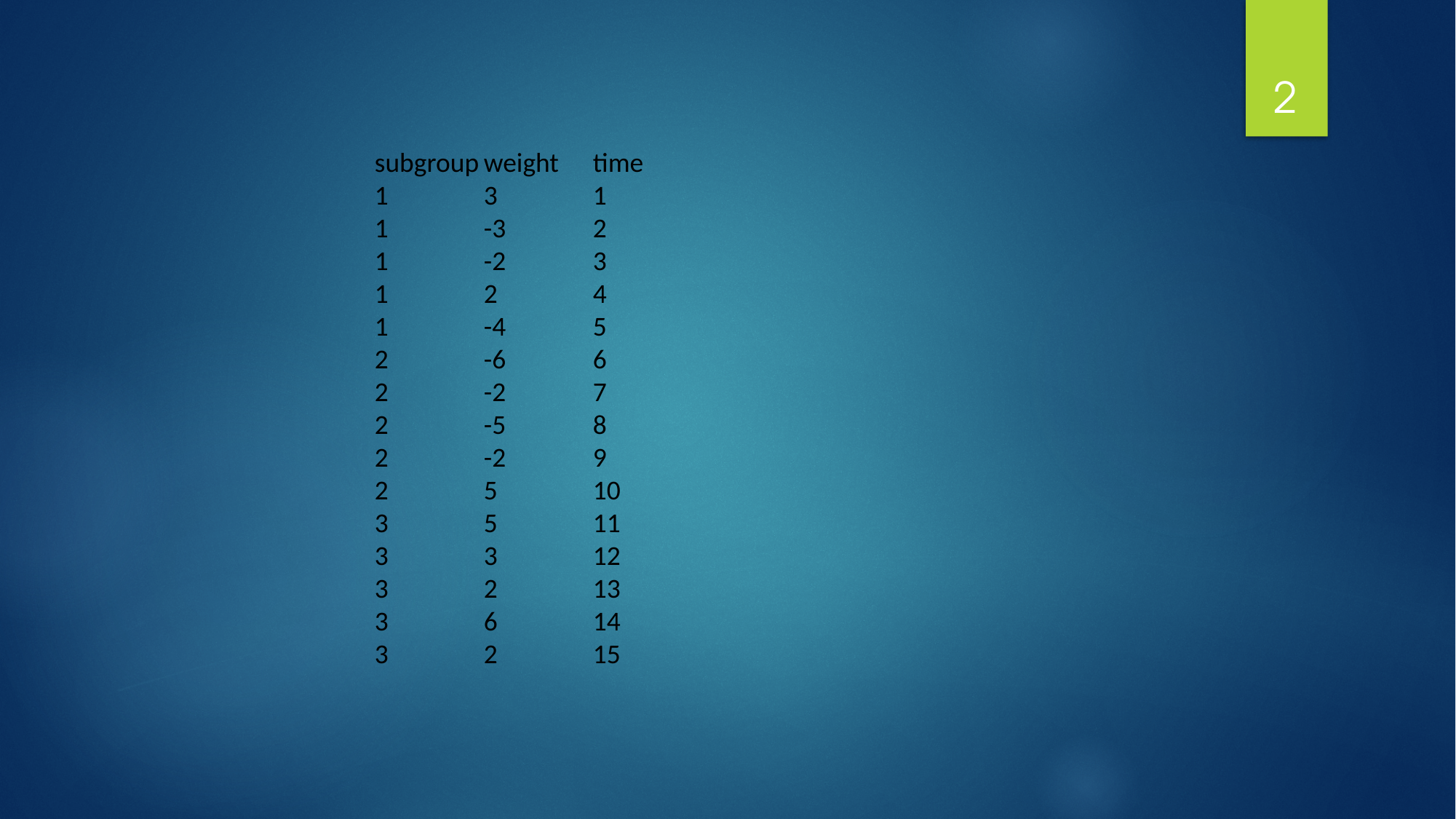

2
subgroup	weight	time
1	3	1
1	-3	2
1	-2	3
1	2	4
1	-4	5
2	-6	6
2	-2	7
2	-5	8
2	-2	9
2	5	10
3	5	11
3	3	12
3	2	13
3	6	14
3	2	15